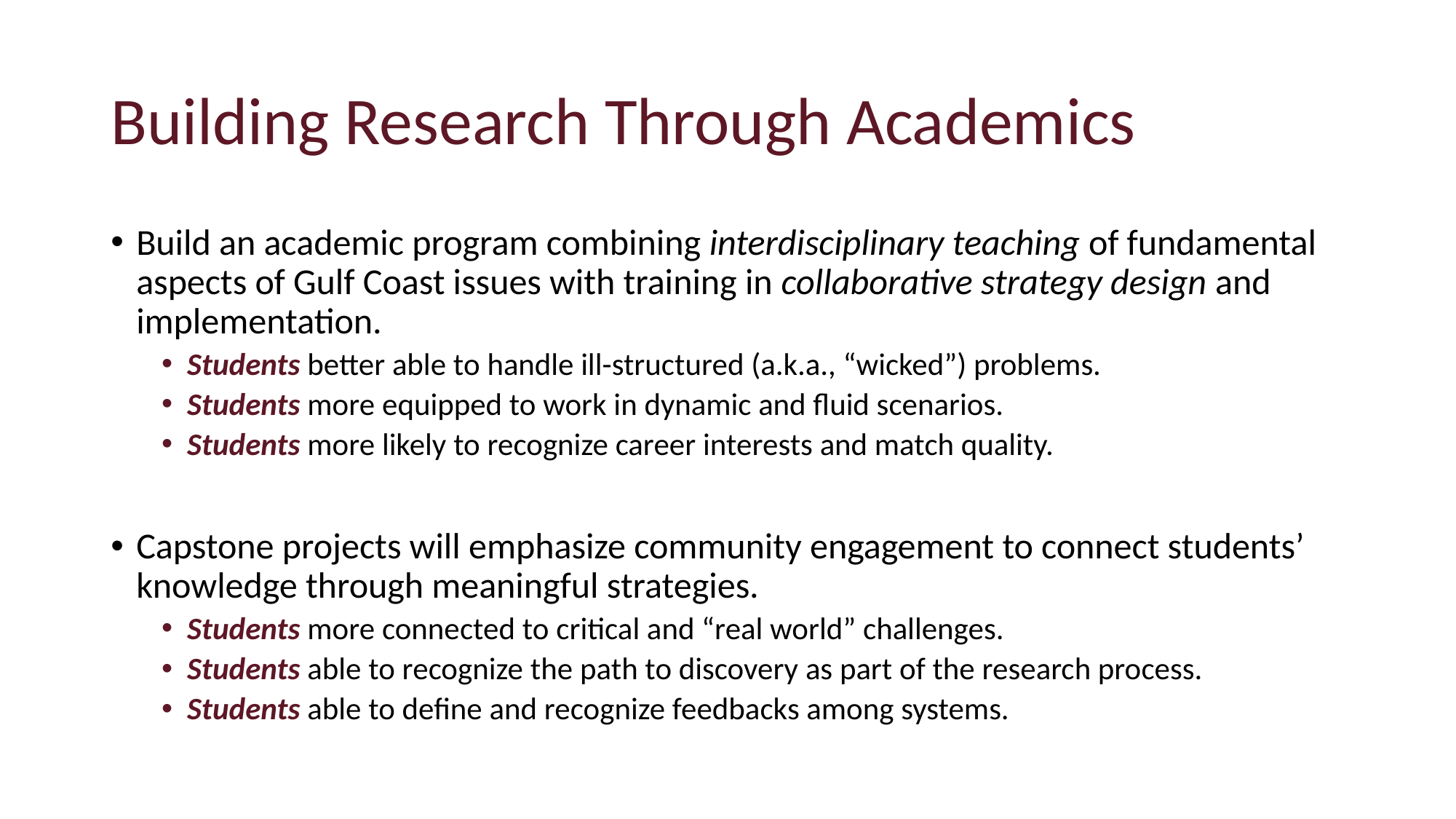

# Building Research Through Academics
Build an academic program combining interdisciplinary teaching of fundamental aspects of Gulf Coast issues with training in collaborative strategy design and implementation.
Students better able to handle ill-structured (a.k.a., “wicked”) problems.
Students more equipped to work in dynamic and fluid scenarios.
Students more likely to recognize career interests and match quality.

Capstone projects will emphasize community engagement to connect students’ knowledge through meaningful strategies.
Students more connected to critical and “real world” challenges.
Students able to recognize the path to discovery as part of the research process.
Students able to define and recognize feedbacks among systems.